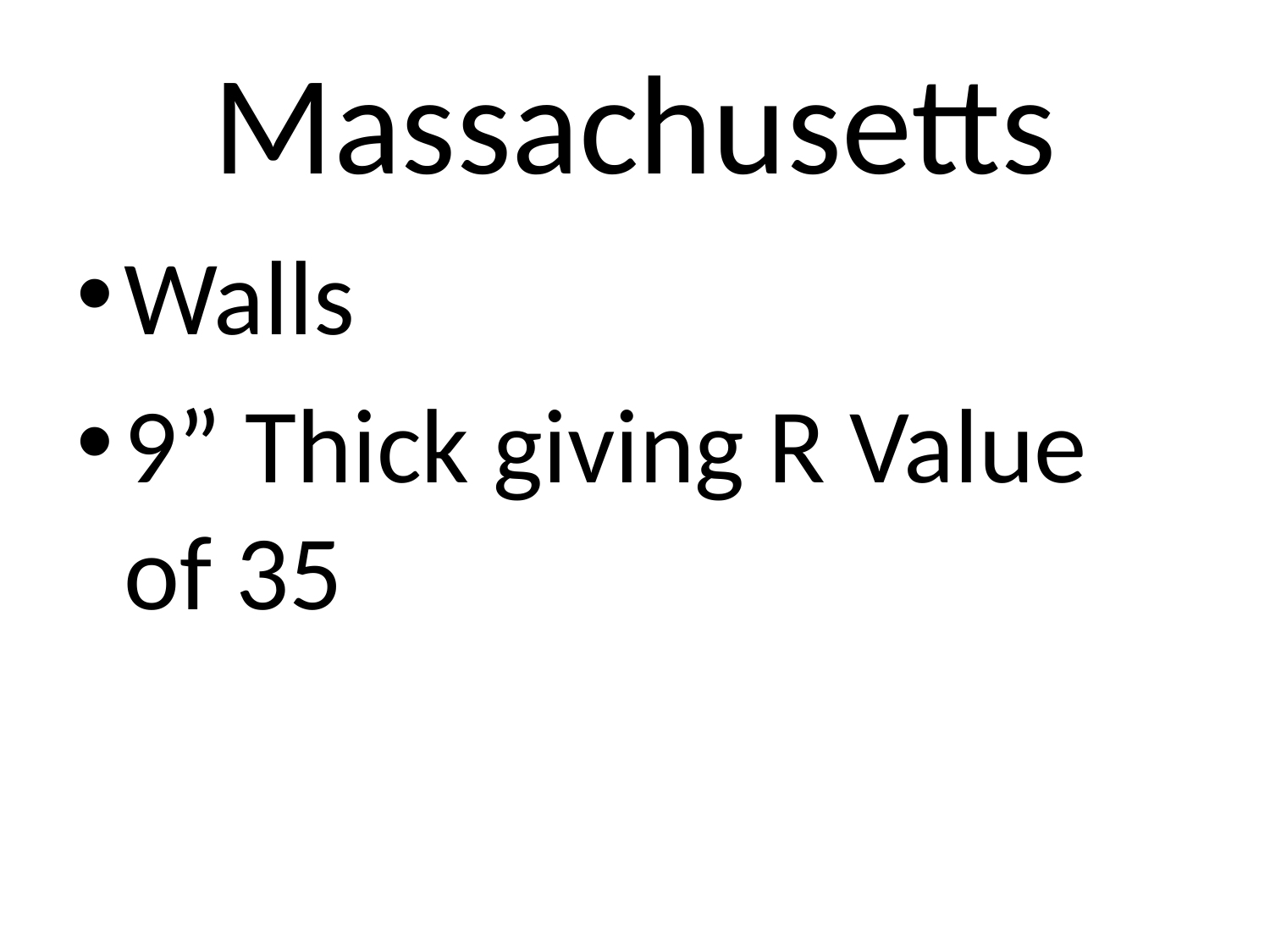

# Massachusetts
Walls
9” Thick giving R Value of 35